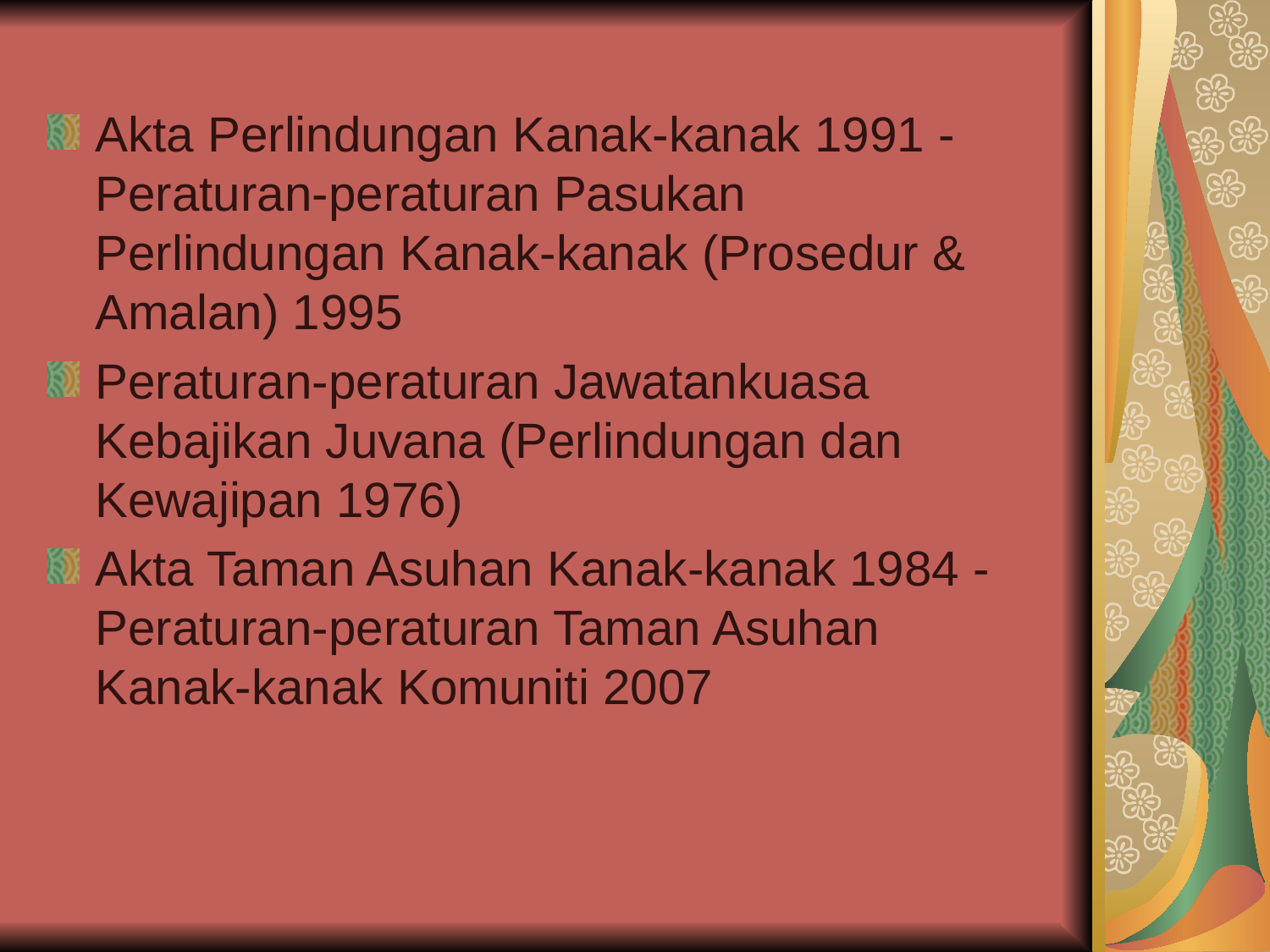

Akta Perlindungan Kanak-kanak 1991 - Peraturan-peraturan Pasukan Perlindungan Kanak-kanak (Prosedur & Amalan) 1995
Peraturan-peraturan Jawatankuasa Kebajikan Juvana (Perlindungan dan Kewajipan 1976)
Akta Taman Asuhan Kanak-kanak 1984 - Peraturan-peraturan Taman Asuhan Kanak-kanak Komuniti 2007